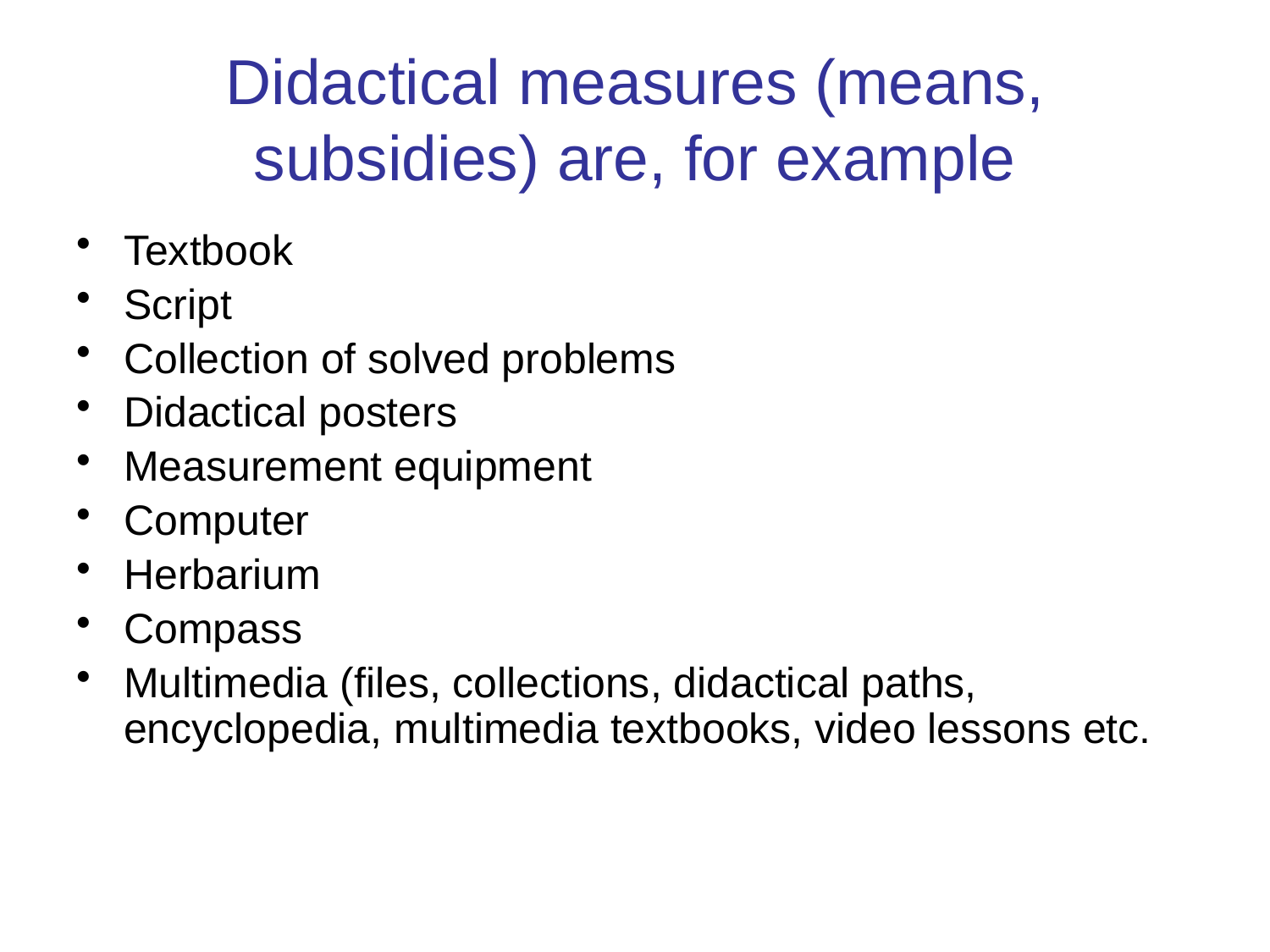

# Didactical measures (means, subsidies) are, for example
Textbook
Script
Collection of solved problems
Didactical posters
Measurement equipment
Computer
Herbarium
Compass
Multimedia (files, collections, didactical paths, encyclopedia, multimedia textbooks, video lessons etc.